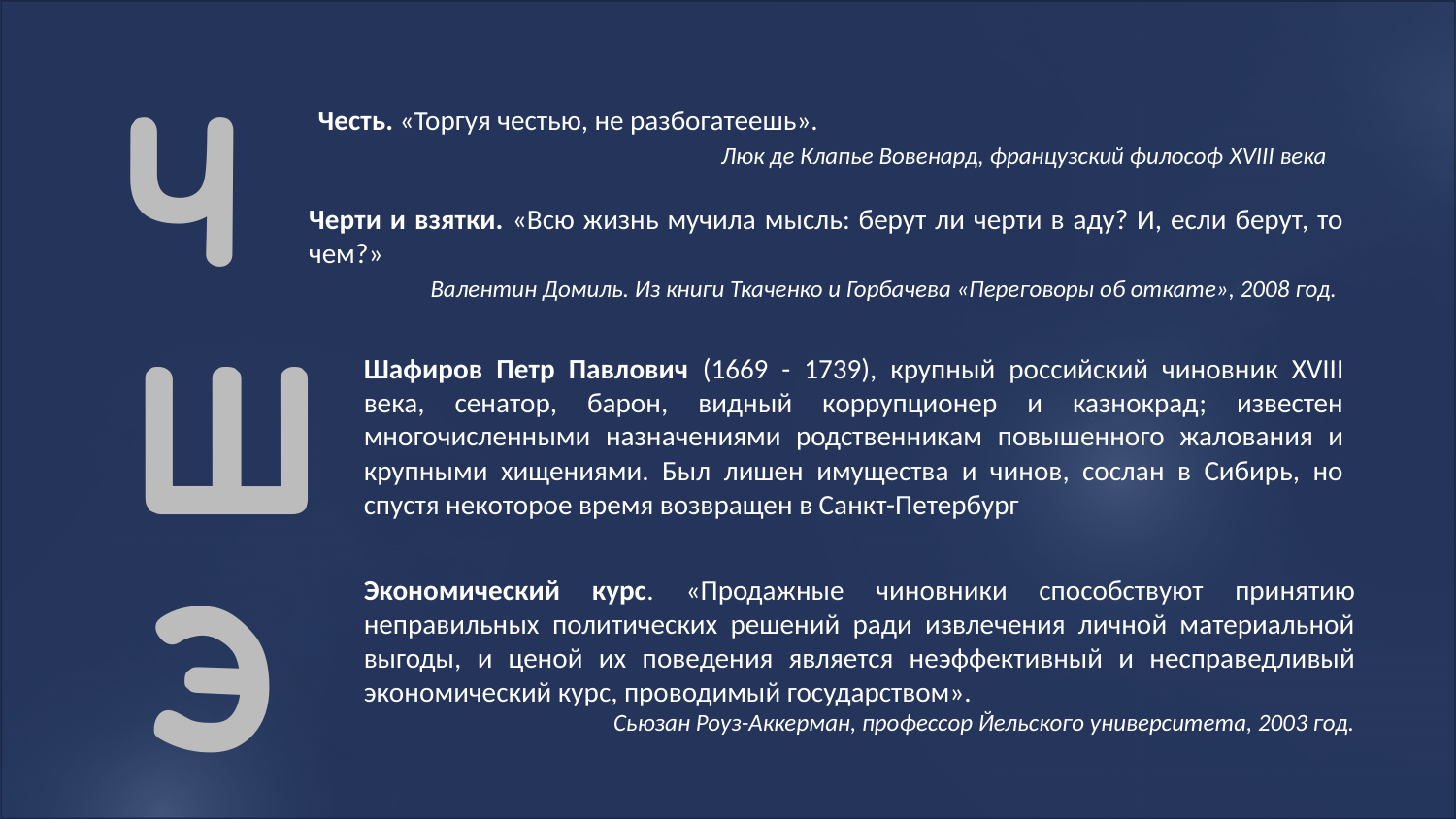

Ч
Честь. «Торгуя честью, не разбогатеешь».
Люк де Клапье Вовенард, французский философ XVIII века
Черти и взятки. «Всю жизнь мучила мысль: берут ли черти в аду? И, если берут, то чем?»
Валентин Домиль. Из книги Ткаченко и Горбачева «Переговоры об откате», 2008 год.
Ш
Шафиров Петр Павлович (1669 - 1739), крупный российский чиновник XVIII века, сенатор, барон, видный коррупционер и казнокрад; известен многочисленными назначениями родственникам повышенного жалования и крупными хищениями. Был лишен имущества и чинов, сослан в Сибирь, но спустя некоторое время возвращен в Санкт-Петербург
Э
Экономический курс. «Продажные чиновники способствуют принятию неправильных политических решений ради извлечения личной материальной выгоды, и ценой их поведения является неэффективный и несправедливый экономический курс, проводимый государством».
Сьюзан Роуз-Аккерман, профессор Йельского университета, 2003 год.